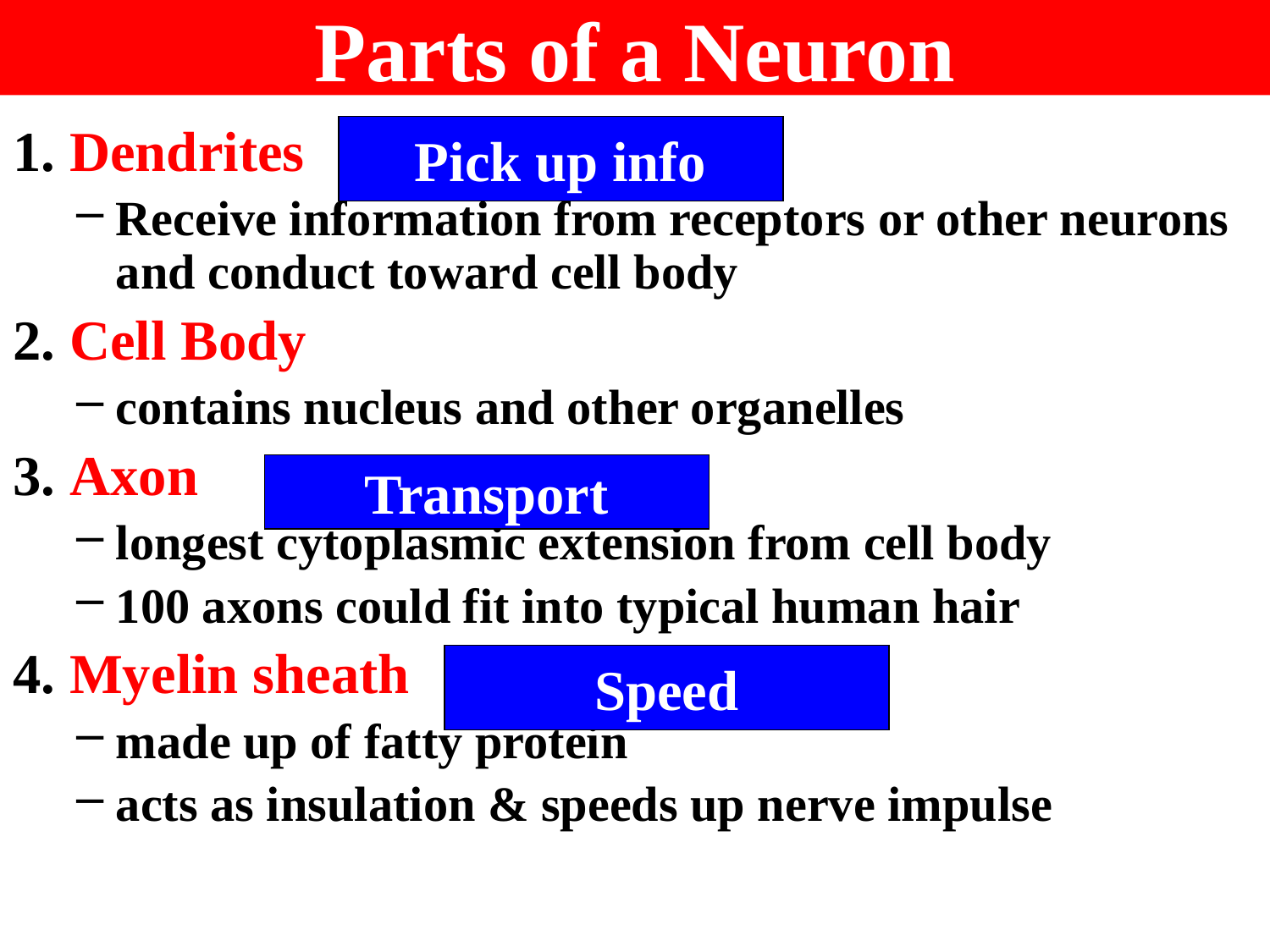

# Parts of a Neuron
1. Dendrites
Receive information from receptors or other neurons and conduct toward cell body
2. Cell Body
contains nucleus and other organelles
3. Axon
longest cytoplasmic extension from cell body
100 axons could fit into typical human hair
4. Myelin sheath
made up of fatty protein
acts as insulation & speeds up nerve impulse
Pick up info
Transport
Speed